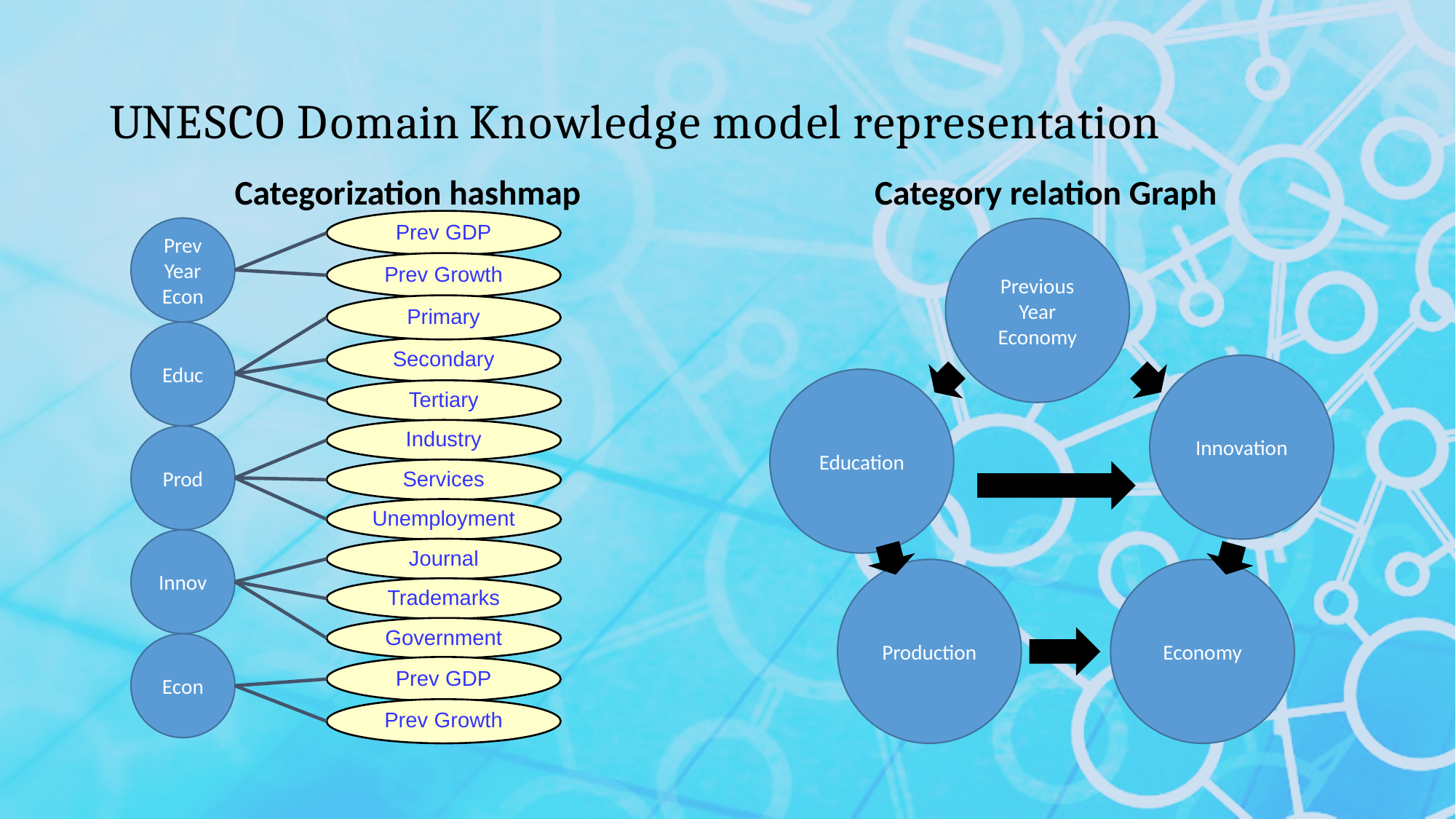

# UNESCO Domain Knowledge model representation
Categorization hashmap
Category relation Graph
Prev GDP
Prev Year Econ
Previous Year Economy
Innovation

Education

Economy
Production

Prev Growth
Primary
Educ
Secondary
Tertiary
Industry
Prod
Services
Unemployment
Innov
Journal
Trademarks
Government
Econ
Prev GDP
Prev Growth